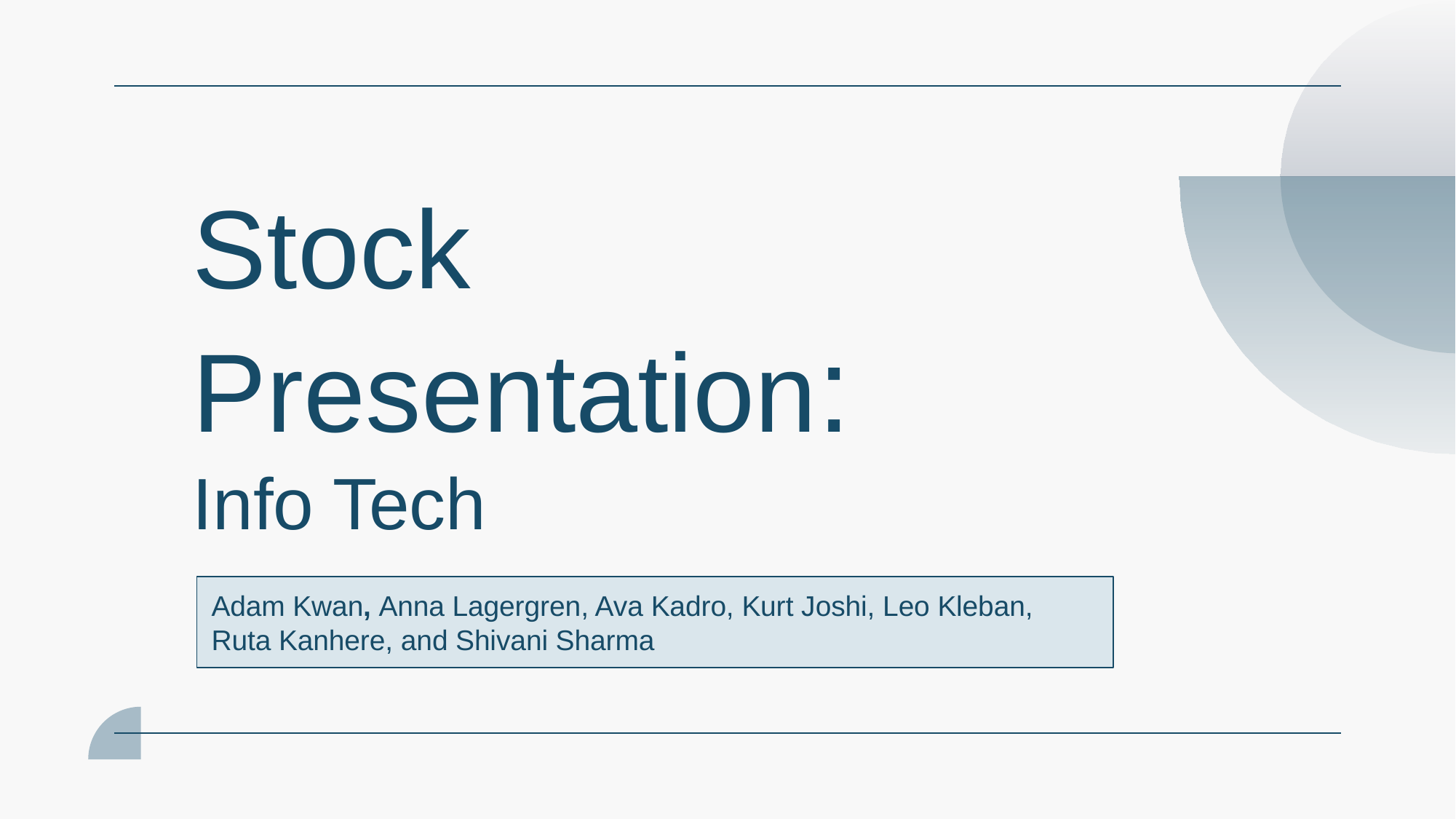

# Stock Presentation: Info Tech
Adam Kwan, Anna Lagergren, Ava Kadro, Kurt Joshi, Leo Kleban, Ruta Kanhere, and Shivani Sharma